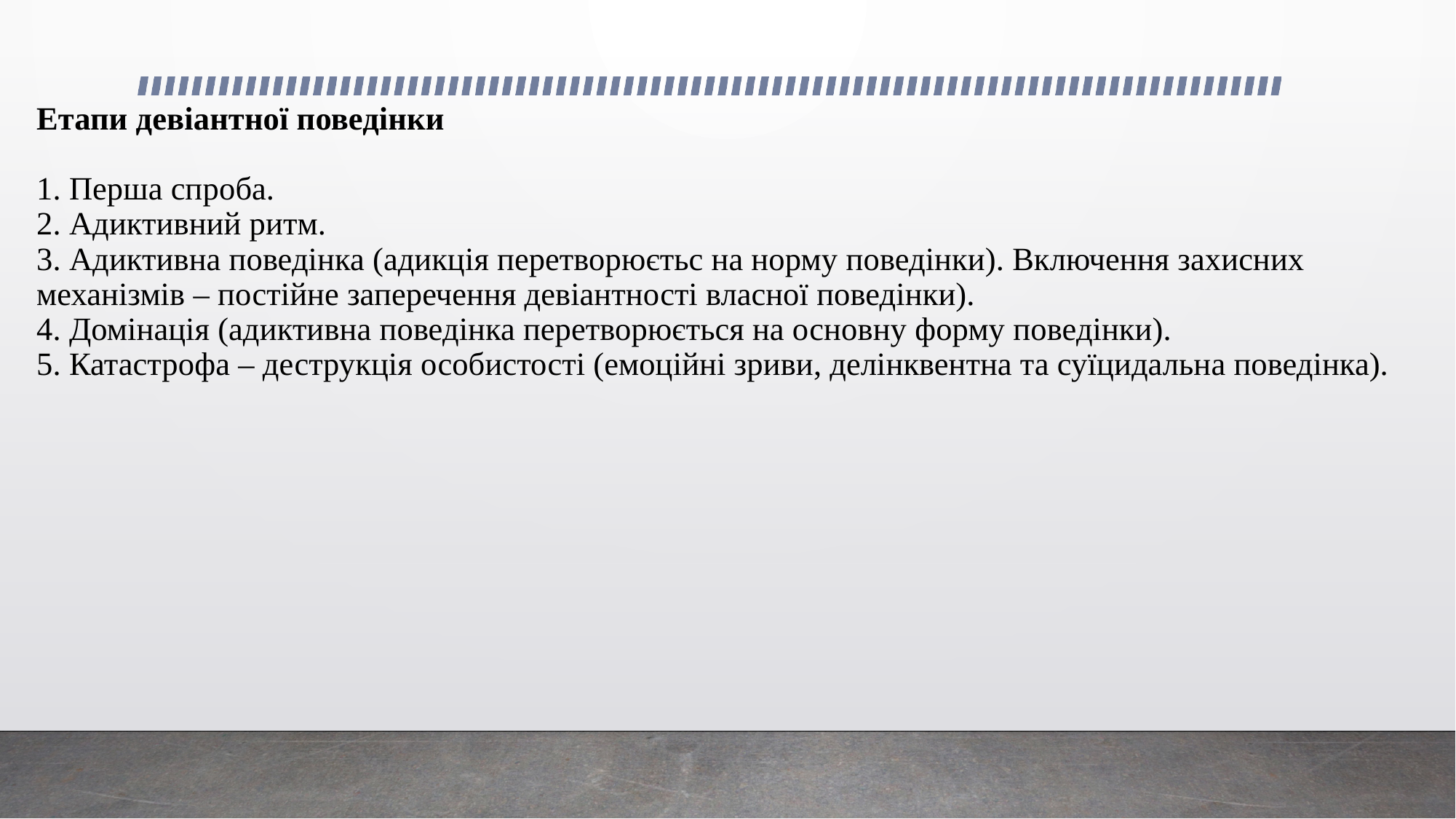

# Етапи девіантної поведінки 1. Перша спроба. 2. Адиктивний ритм. 3. Адиктивна поведінка (адикція перетворюєтьс на норму поведінки). Включення захисних механізмів – постійне заперечення девіантності власної поведінки). 4. Домінація (адиктивна поведінка перетворюється на основну форму поведінки). 5. Катастрофа – деструкція особистості (емоційні зриви, делінквентна та суїцидальна поведінка).